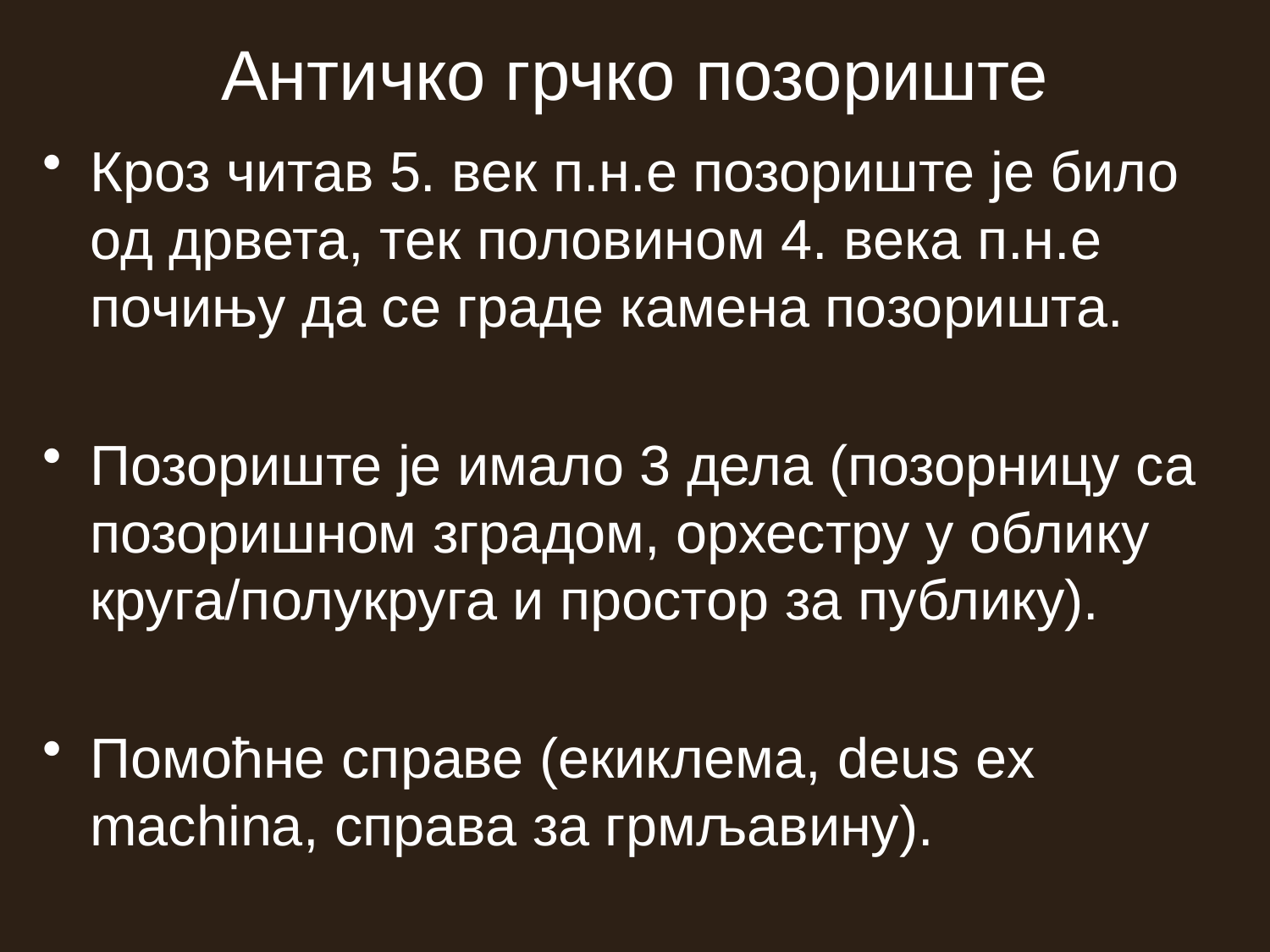

# Античко грчко позориште
Кроз читав 5. век п.н.е позориште је било од дрвета, тек половином 4. века п.н.е почињу да се граде камена позоришта.

Позориште је имало 3 дела (позорницу са позоришном зградом, орхестру у облику круга/полукруга и простор за публику).

Помоћне справе (екиклема, deus ex machina, справа за грмљавину).